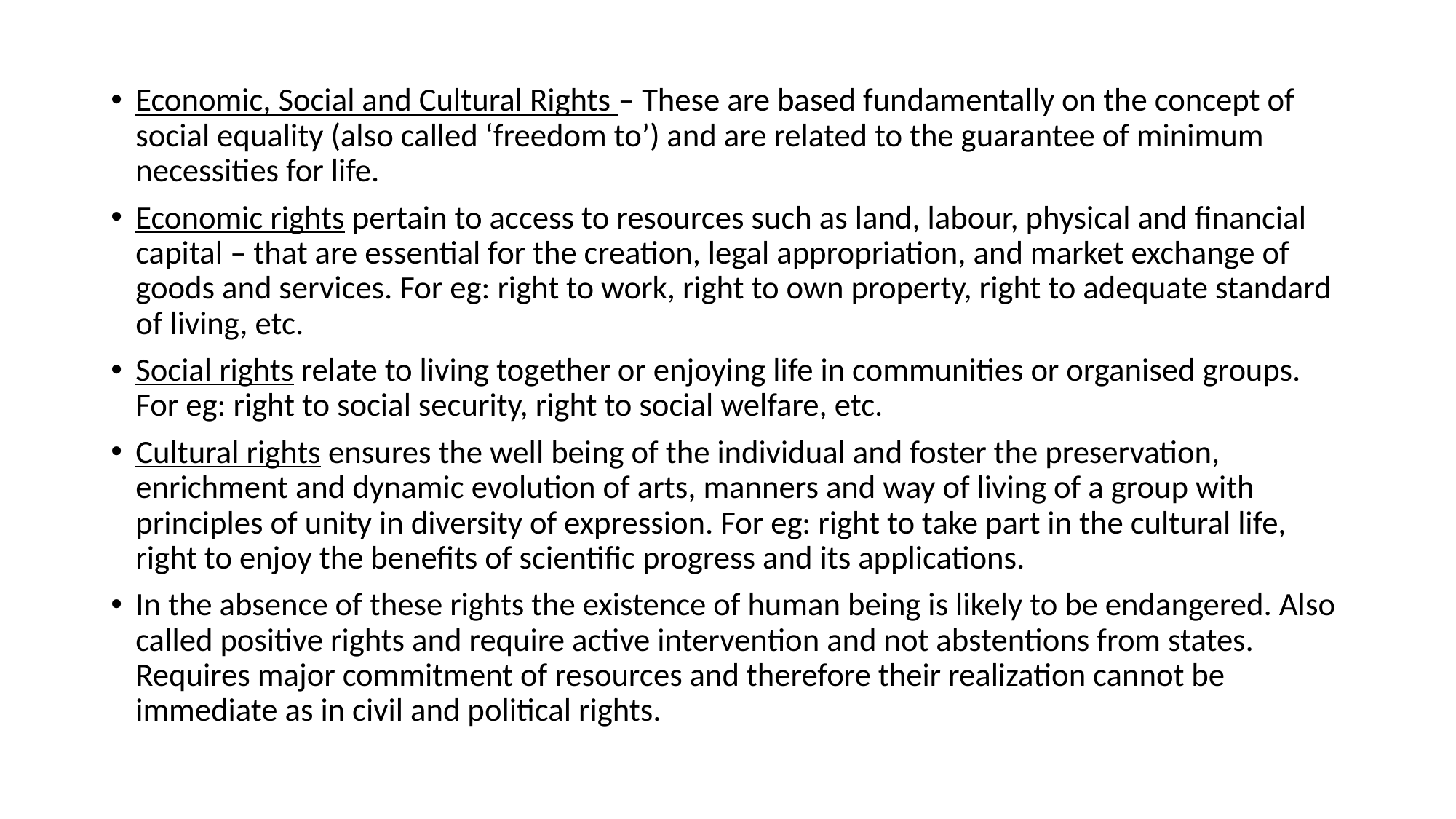

Economic, Social and Cultural Rights – These are based fundamentally on the concept of social equality (also called ‘freedom to’) and are related to the guarantee of minimum necessities for life.
Economic rights pertain to access to resources such as land, labour, physical and financial capital – that are essential for the creation, legal appropriation, and market exchange of goods and services. For eg: right to work, right to own property, right to adequate standard of living, etc.
Social rights relate to living together or enjoying life in communities or organised groups. For eg: right to social security, right to social welfare, etc.
Cultural rights ensures the well being of the individual and foster the preservation, enrichment and dynamic evolution of arts, manners and way of living of a group with principles of unity in diversity of expression. For eg: right to take part in the cultural life, right to enjoy the benefits of scientific progress and its applications.
In the absence of these rights the existence of human being is likely to be endangered. Also called positive rights and require active intervention and not abstentions from states. Requires major commitment of resources and therefore their realization cannot be immediate as in civil and political rights.